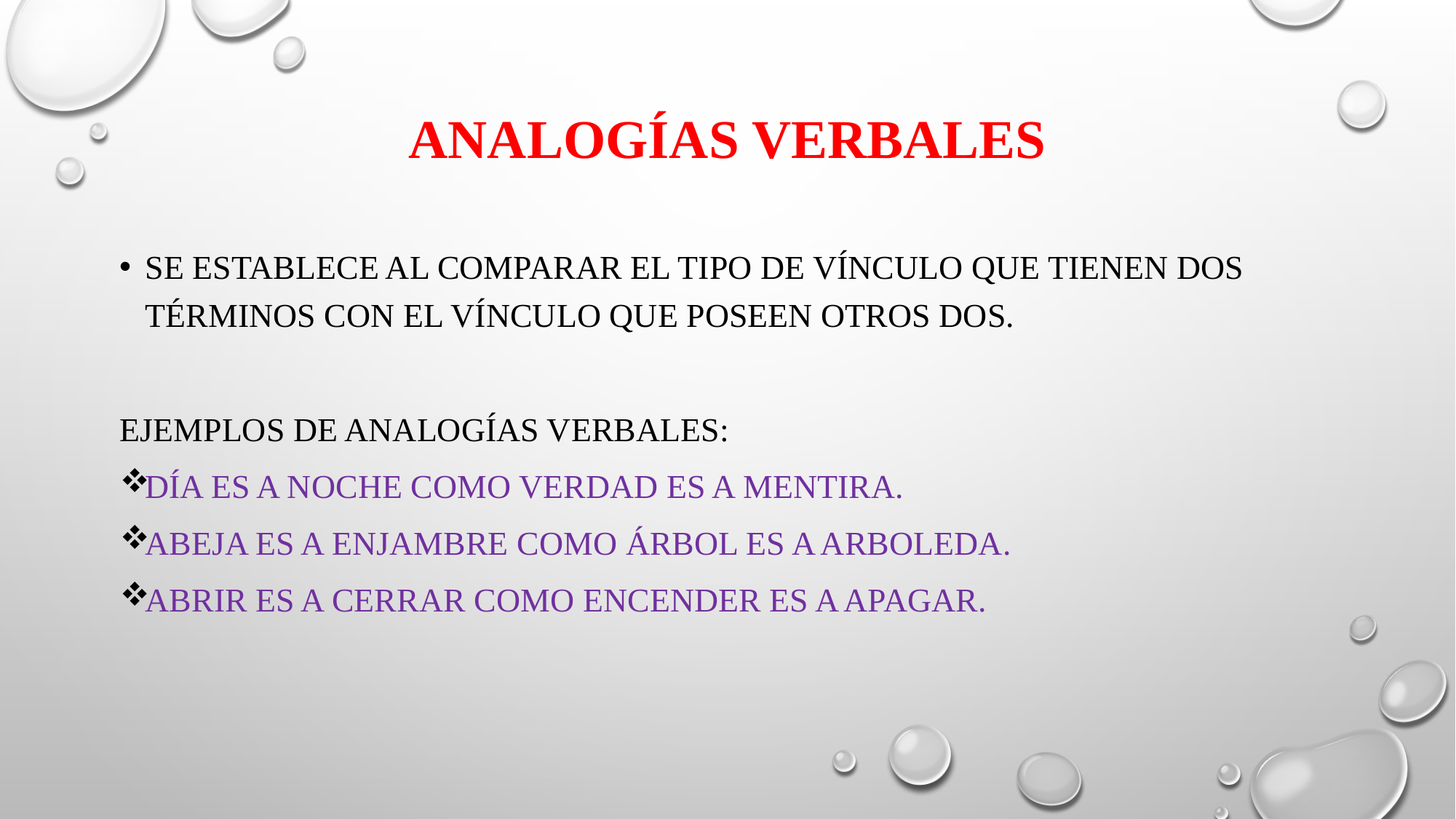

# ANALOGÍAS VERBALES
se establece al comparar el tipo de vínculo que tienen dos términos con el vínculo que poseen otros dos.

Ejemplos de analogías verbales:
Día es a noche como verdad es a mentira.
Abeja es a enjambre como árbol es a arboleda.
Abrir es a cerrar como encender es a apagar.